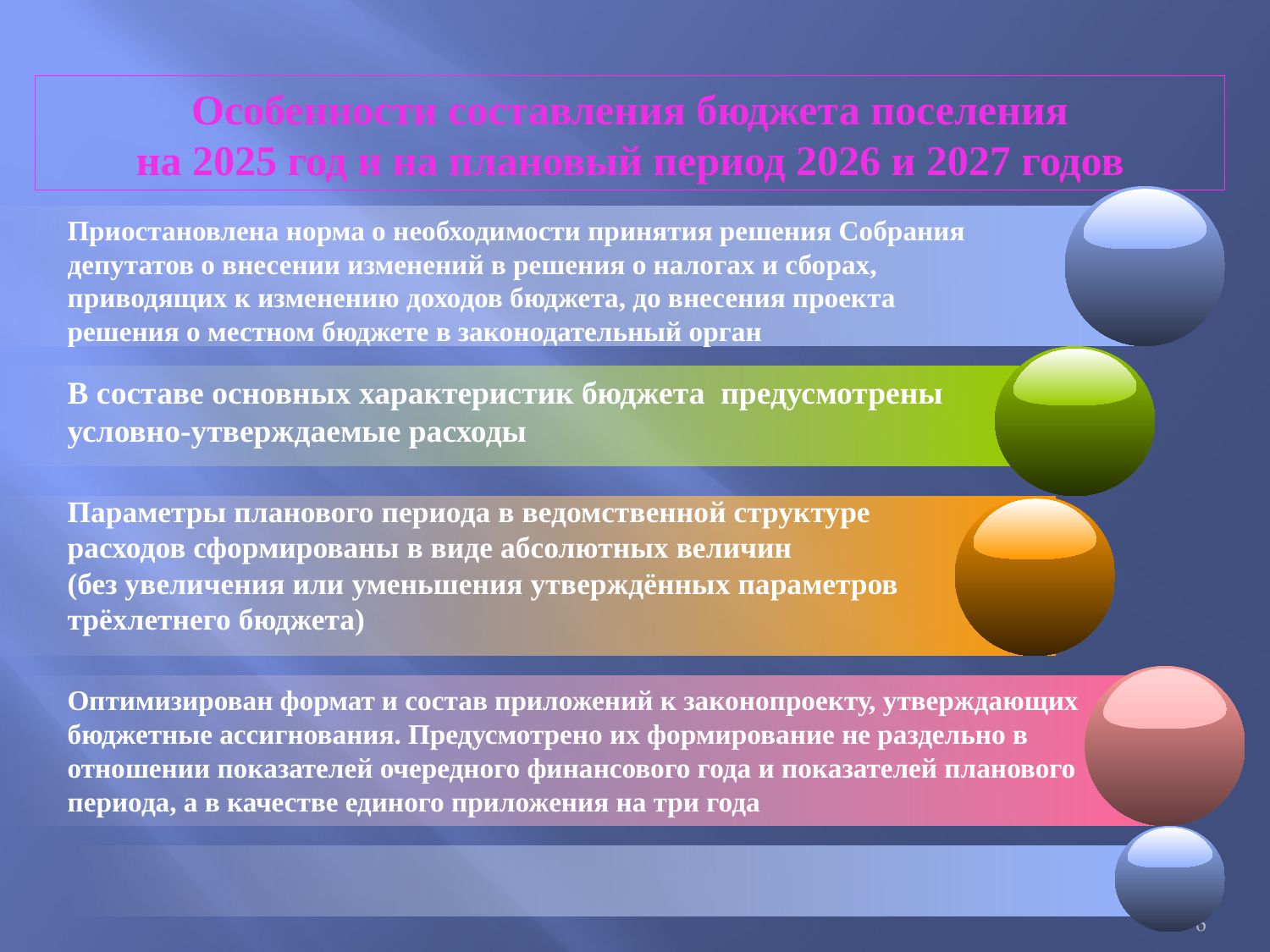

Особенности составления бюджета поселения
на 2025 год и на плановый период 2026 и 2027 годов

Приостановлена норма о необходимости принятия решения Собрания депутатов о внесении изменений в решения о налогах и сборах, приводящих к изменению доходов бюджета, до внесения проекта решения о местном бюджете в законодательный орган

В составе основных характеристик бюджета  предусмотрены условно-утверждаемые расходы
Параметры планового периода в ведомственной структуре
расходов сформированы в виде абсолютных величин
(без увеличения или уменьшения утверждённых параметров трёхлетнего бюджета)

Оптимизирован формат и состав приложений к законопроекту, утверждающих бюджетные ассигнования. Предусмотрено их формирование не раздельно в отношении показателей очередного финансового года и показателей планового периода, а в качестве единого приложения на три года

6